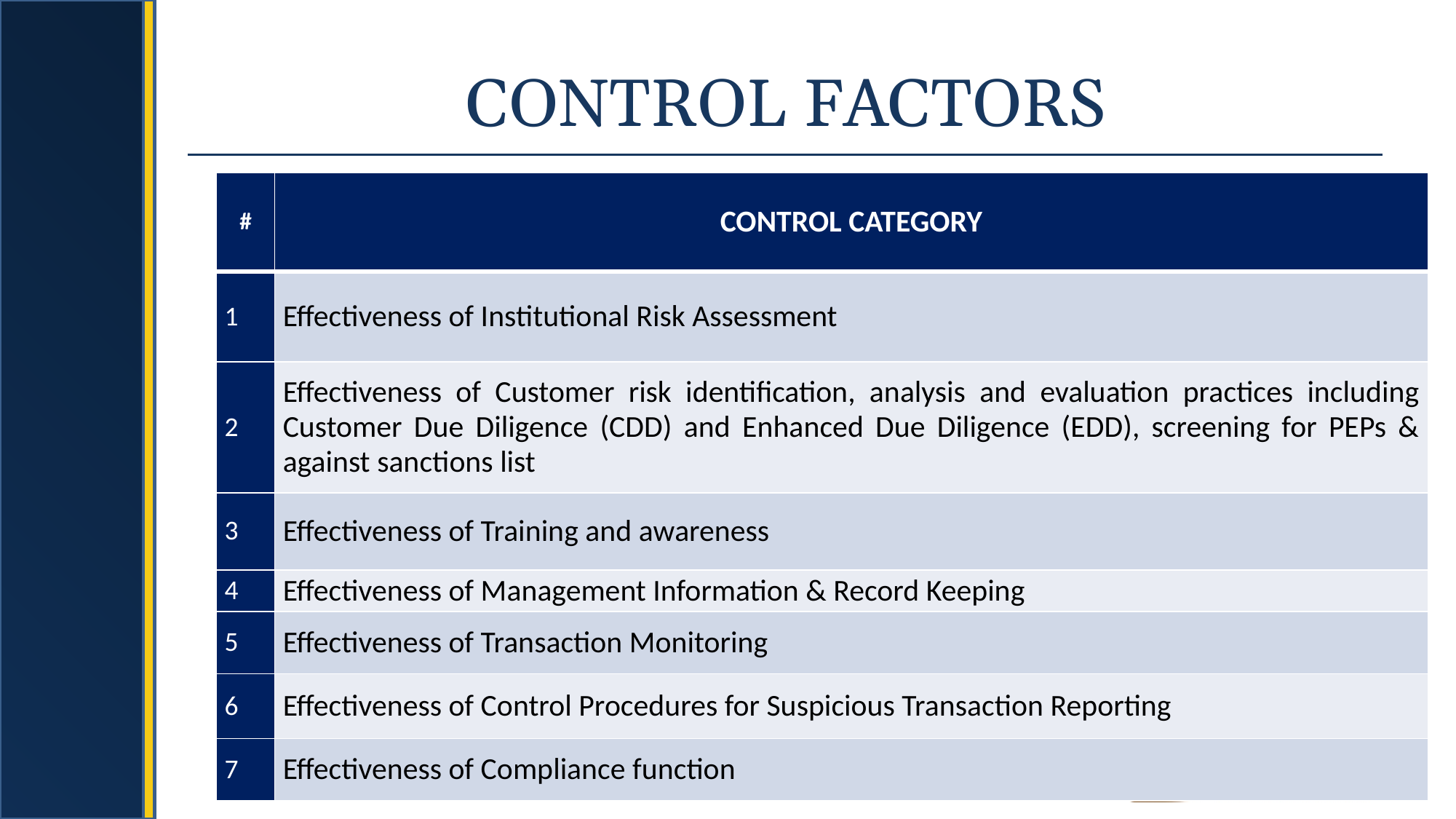

# CONTROL FACTORS
| # | CONTROL CATEGORY |
| --- | --- |
| 1 | Effectiveness of Institutional Risk Assessment |
| 2 | Effectiveness of Customer risk identification, analysis and evaluation practices including Customer Due Diligence (CDD) and Enhanced Due Diligence (EDD), screening for PEPs & against sanctions list |
| 3 | Effectiveness of Training and awareness |
| 4 | Effectiveness of Management Information & Record Keeping |
| 5 | Effectiveness of Transaction Monitoring |
| 6 | Effectiveness of Control Procedures for Suspicious Transaction Reporting |
| 7 | Effectiveness of Compliance function |